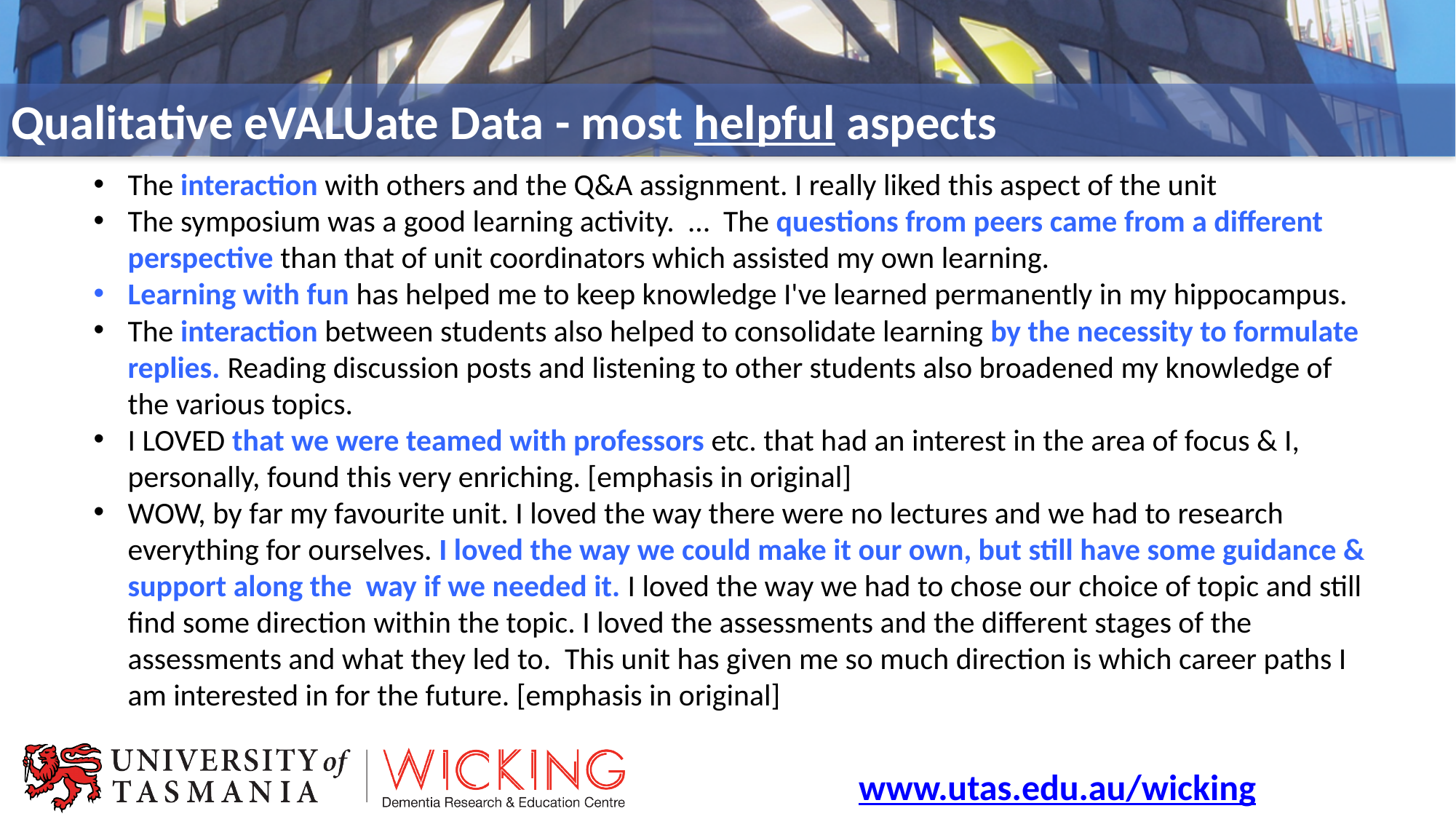

# Qualitative eVALUate Data - most helpful aspects
The interaction with others and the Q&A assignment. I really liked this aspect of the unit
The symposium was a good learning activity.  …  The questions from peers came from a different perspective than that of unit coordinators which assisted my own learning.
Learning with fun has helped me to keep knowledge I've learned permanently in my hippocampus.
The interaction between students also helped to consolidate learning by the necessity to formulate replies. Reading discussion posts and listening to other students also broadened my knowledge of the various topics.
I LOVED that we were teamed with professors etc. that had an interest in the area of focus & I, personally, found this very enriching. [emphasis in original]
WOW, by far my favourite unit. I loved the way there were no lectures and we had to research everything for ourselves. I loved the way we could make it our own, but still have some guidance & support along the  way if we needed it. I loved the way we had to chose our choice of topic and still find some direction within the topic. I loved the assessments and the different stages of the assessments and what they led to.  This unit has given me so much direction is which career paths I am interested in for the future. [emphasis in original]